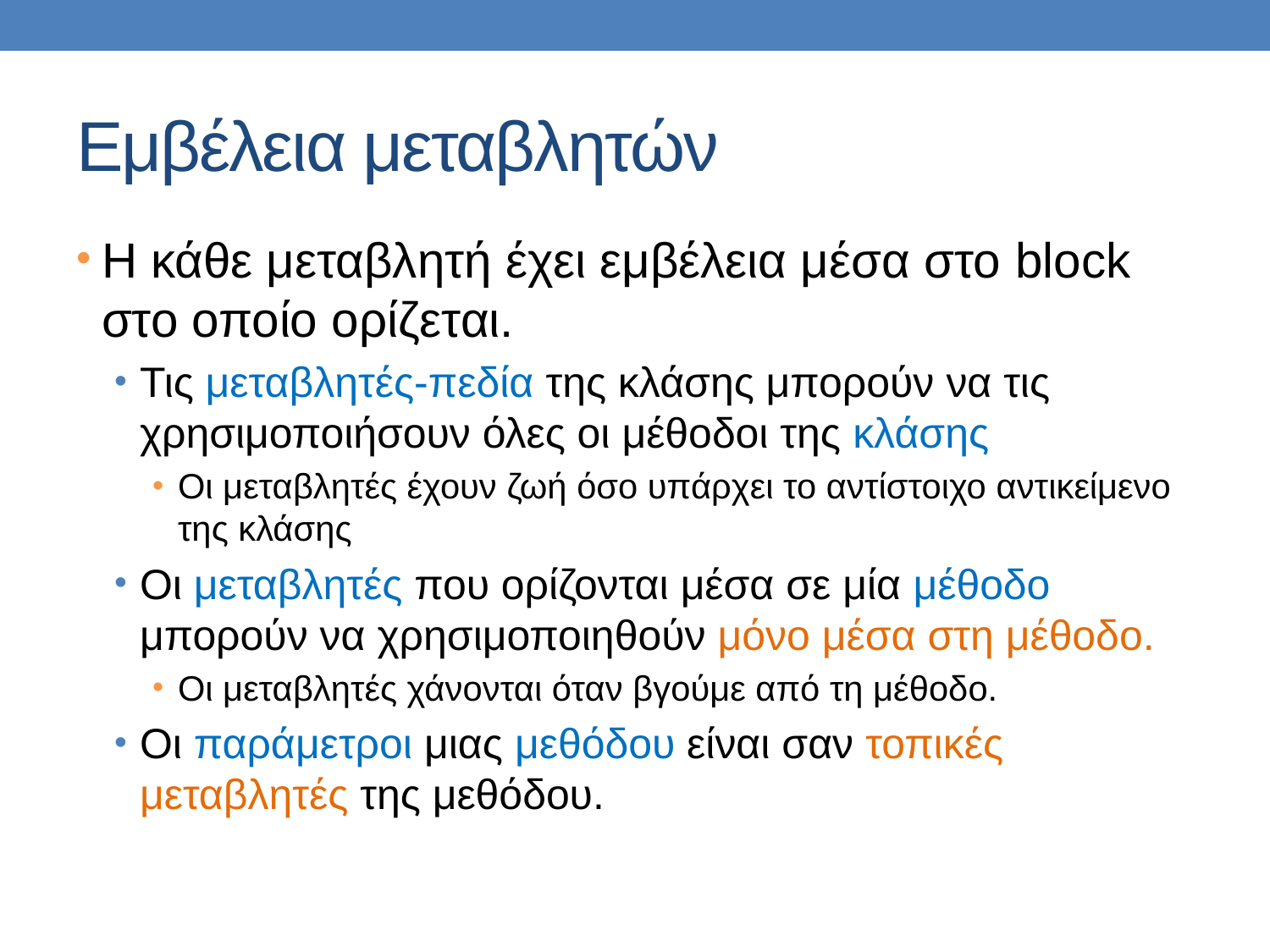

# Εμβέλεια μεταβλητών
Η κάθε μεταβλητή έχει εμβέλεια μέσα στο block στο οποίο ορίζεται.
Τις μεταβλητές-πεδία της κλάσης μπορούν να τις χρησιμοποιήσουν όλες οι μέθοδοι της κλάσης
Οι μεταβλητές έχουν ζωή όσο υπάρχει το αντίστοιχο αντικείμενο της κλάσης
Οι μεταβλητές που ορίζονται μέσα σε μία μέθοδο μπορούν να χρησιμοποιηθούν μόνο μέσα στη μέθοδο.
Οι μεταβλητές χάνονται όταν βγούμε από τη μέθοδο.
Οι παράμετροι μιας μεθόδου είναι σαν τοπικές μεταβλητές της μεθόδου.